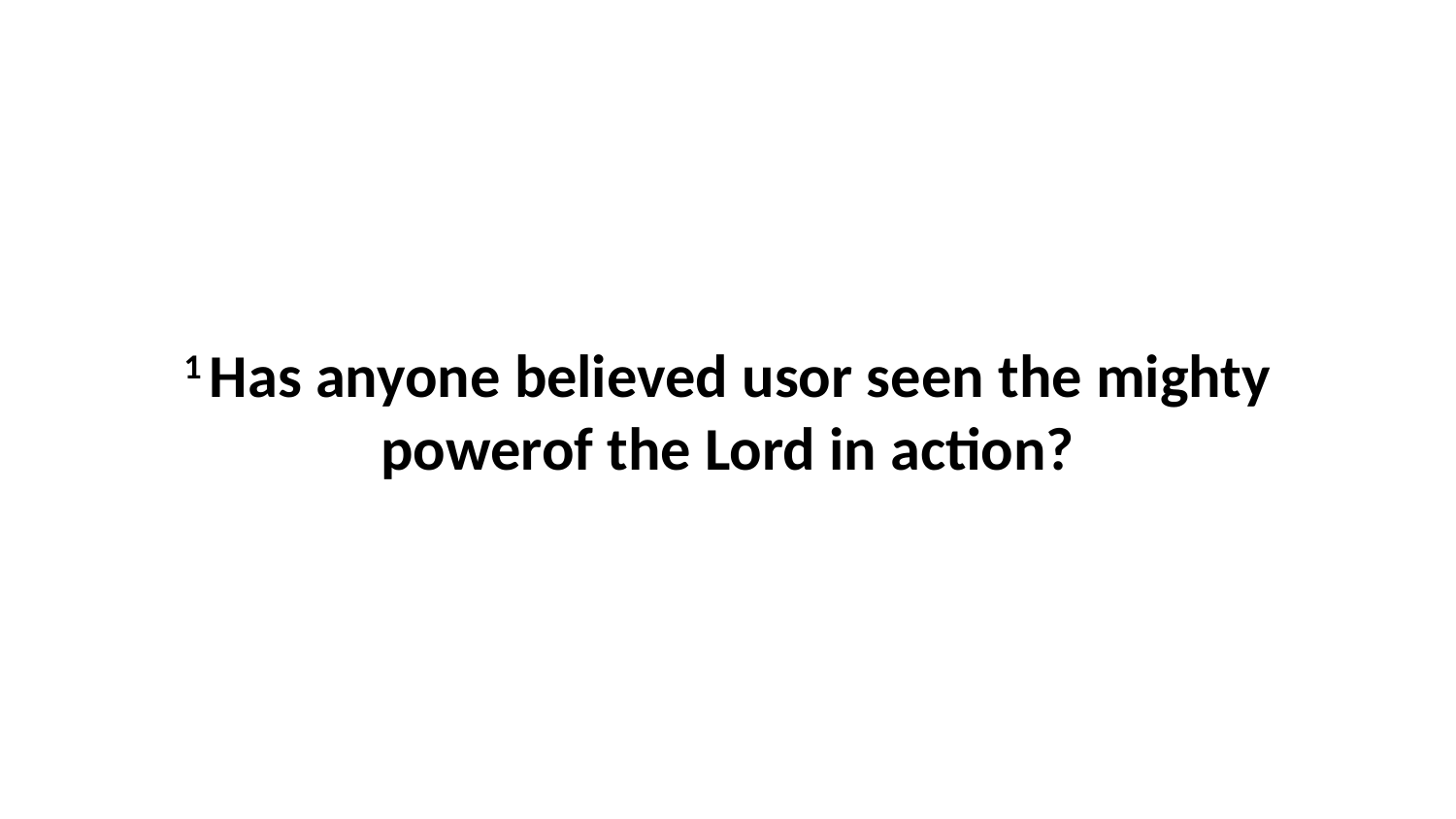

1 Has anyone believed usor seen the mighty powerof the Lord in action?